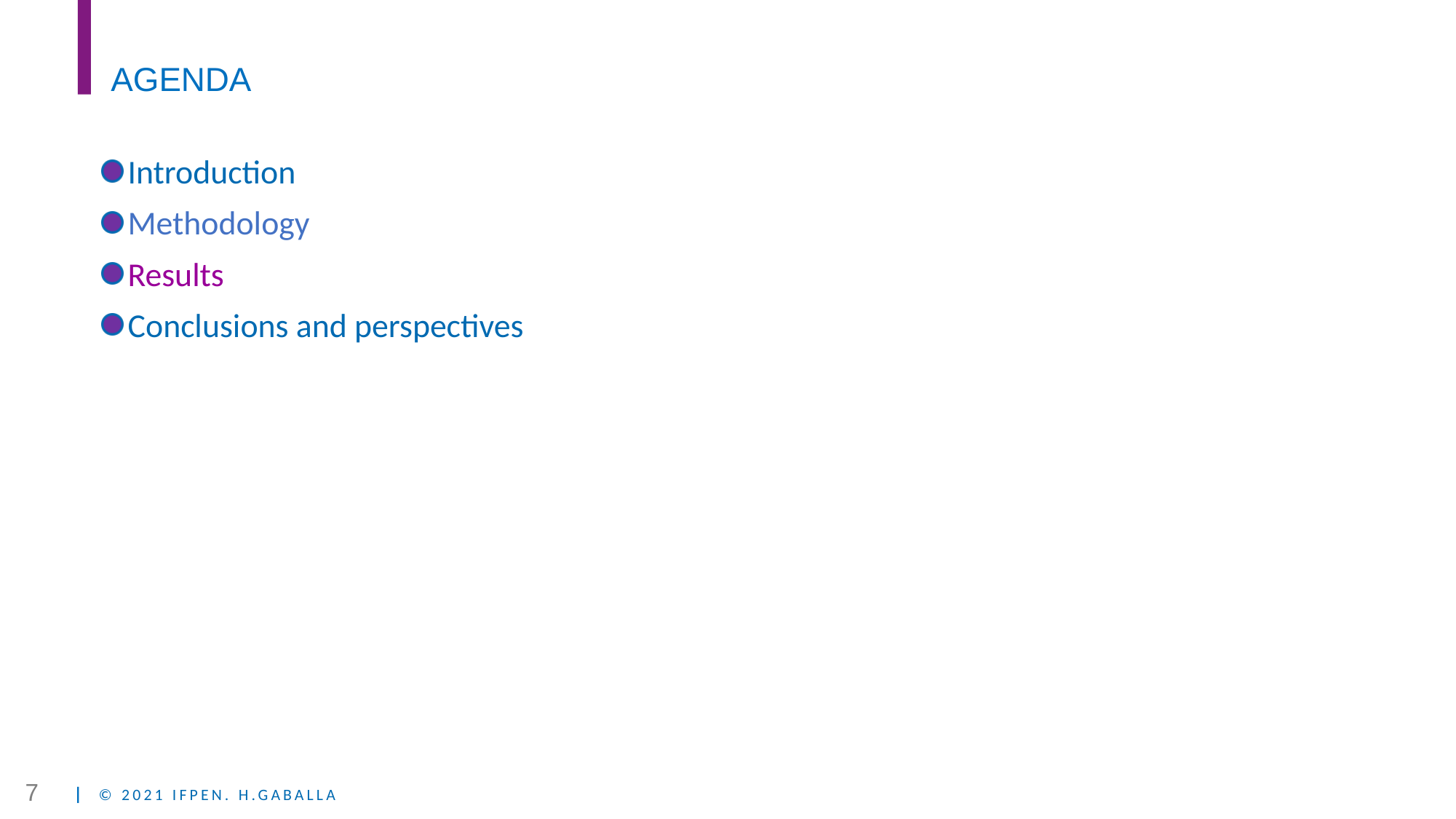

# AGENDA
Introduction
Methodology
Results
Conclusions and perspectives